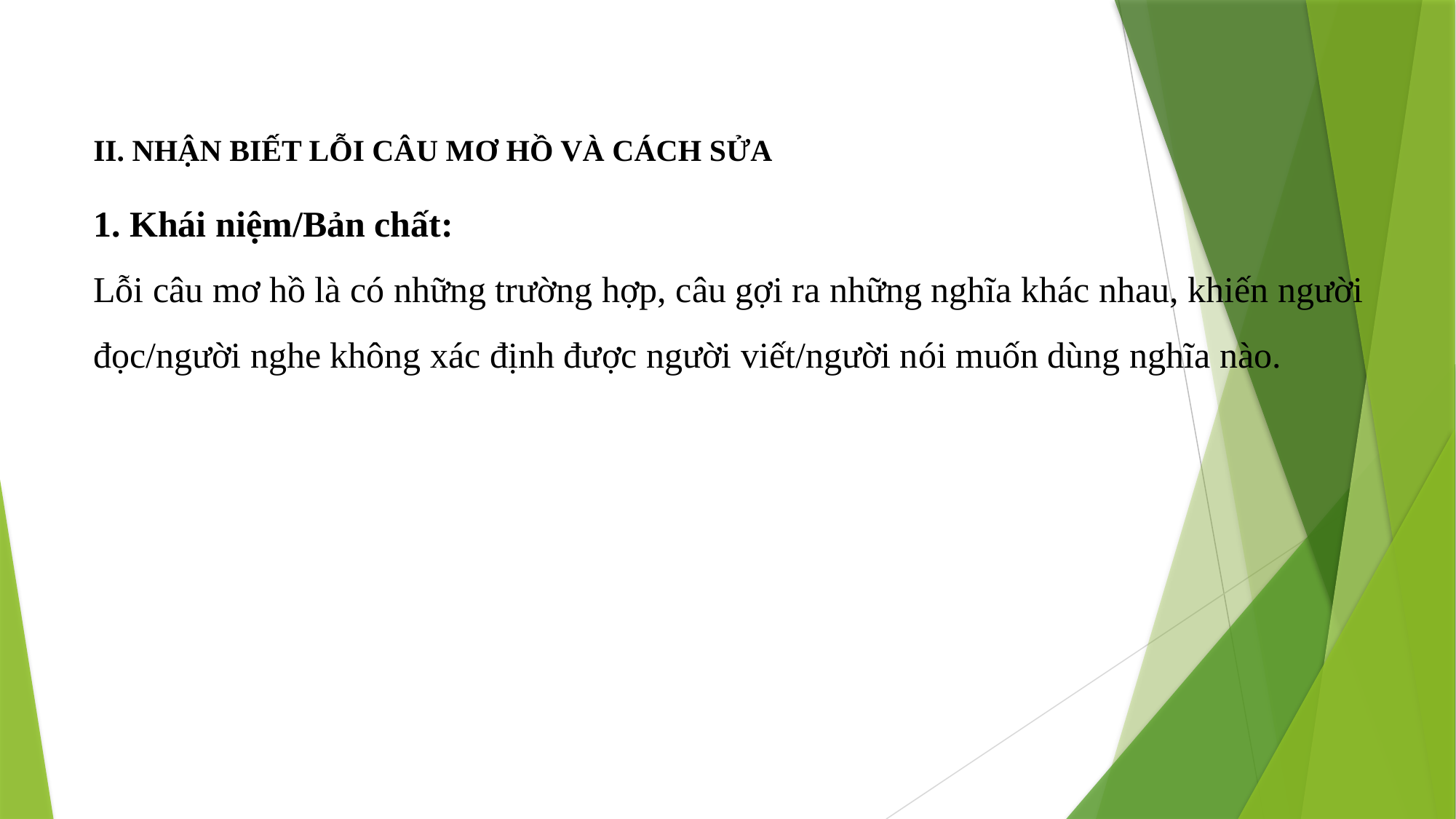

II. NHẬN BIẾT LỖI CÂU MƠ HỒ VÀ CÁCH SỬA
1. Khái niệm/Bản chất:
Lỗi câu mơ hồ là có những trường hợp, câu gợi ra những nghĩa khác nhau, khiến người đọc/người nghe không xác định được người viết/người nói muốn dùng nghĩa nào.